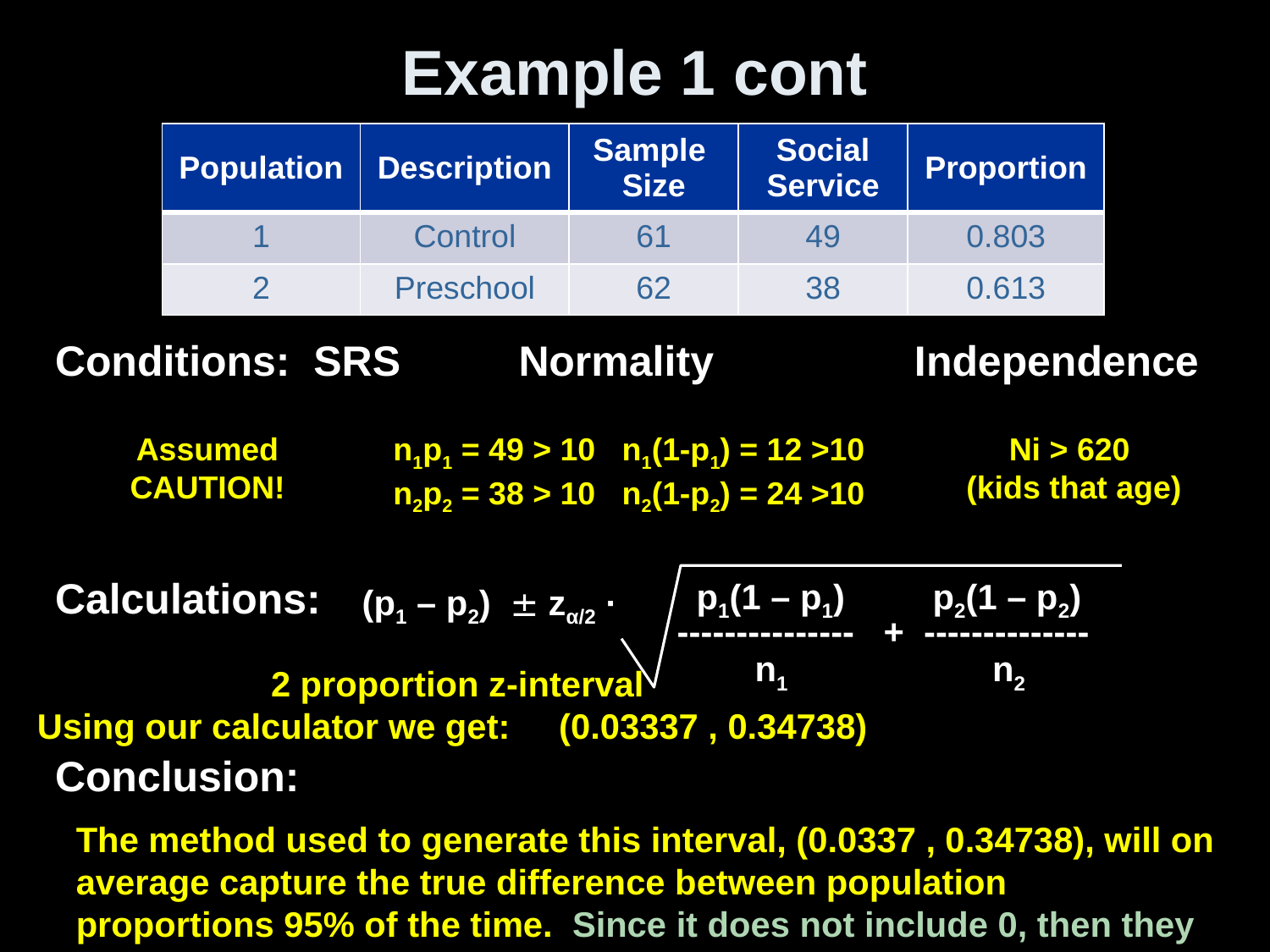

# Example 1 cont
| Population | Description | Sample Size | Social Service | Proportion |
| --- | --- | --- | --- | --- |
| 1 | Control | 61 | 49 | 0.803 |
| 2 | Preschool | 62 | 38 | 0.613 |
Conditions:  SRS          Normality                 Independence

Calculations:

Conclusion:
Assumed
CAUTION!
n1p1 = 49 > 10   n1(1-p1) = 12 >10
n2p2 = 38 > 10   n2(1-p2) = 24 >10
Ni > 620
(kids that age)

   p1(1 – p1)         p2(1 – p2)
 ---------------   +  --------------
         n1                     n2
(p1 – p2)  ± zα/2 ·
2 proportion z-interval
Using our calculator we get:     (0.03337 , 0.34738)
The method used to generate this interval, (0.0337 , 0.34738), will on average capture the true difference between population proportions 95% of the time.  Since it does not include 0, then they are different.